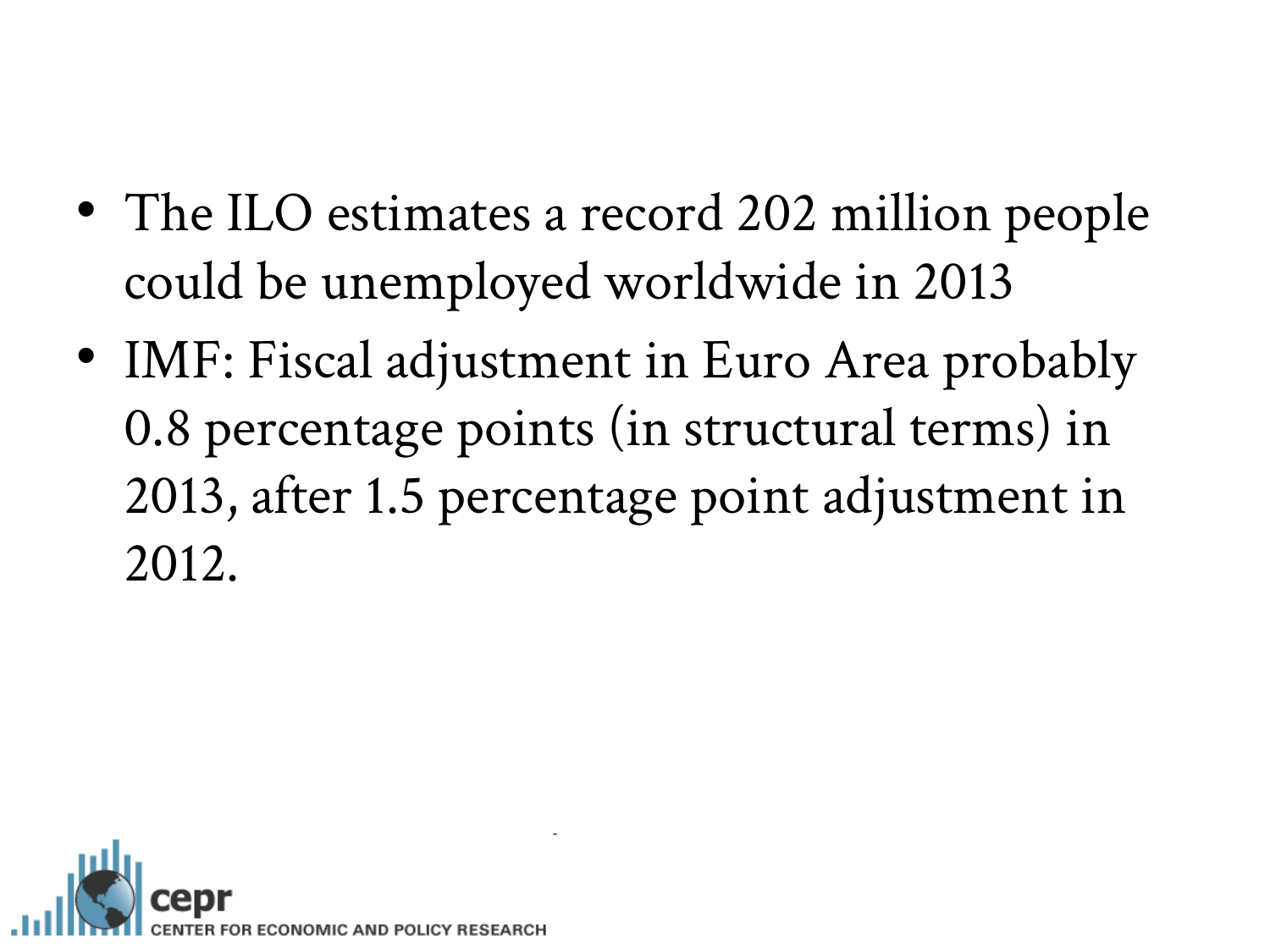

The ILO estimates a record 202 million people could be unemployed worldwide in 2013
IMF: Fiscal adjustment in Euro Area probably 0.8 percentage points (in structural terms) in 2013, after 1.5 percentage point adjustment in 2012.